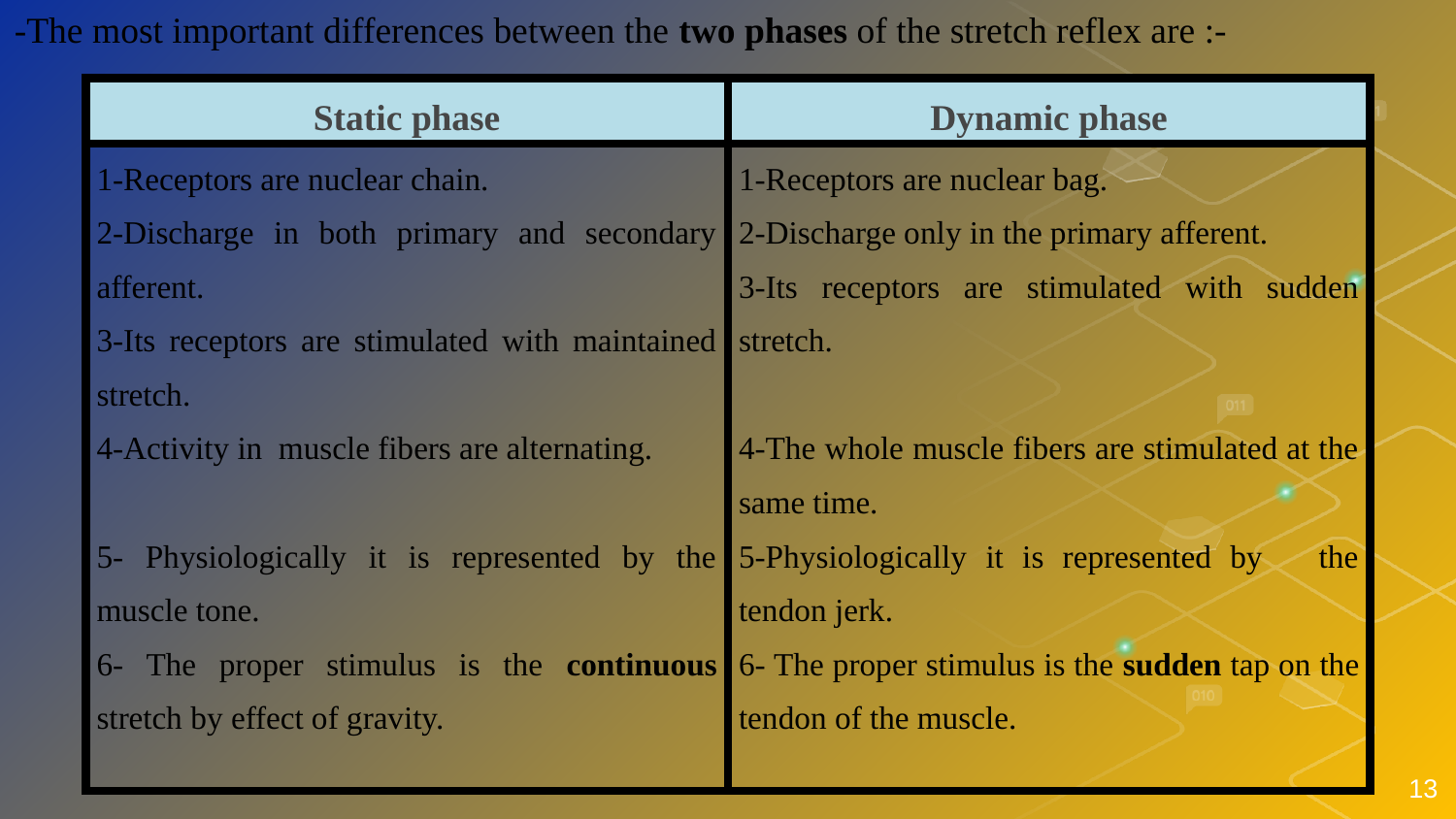

-The most important differences between the two phases of the stretch reflex are :-
#

| Static phase | Dynamic phase |
| --- | --- |
| 1-Receptors are nuclear chain. 2-Discharge in both primary and secondary afferent. 3-Its receptors are stimulated with maintained stretch. 4-Activity in muscle fibers are alternating. 5- Physiologically it is represented by the muscle tone. 6- The proper stimulus is the continuous stretch by effect of gravity. | 1-Receptors are nuclear bag. 2-Discharge only in the primary afferent. 3-Its receptors are stimulated with sudden stretch. 4-The whole muscle fibers are stimulated at the same time. 5-Physiologically it is represented by the tendon jerk. 6- The proper stimulus is the sudden tap on the tendon of the muscle. |

13